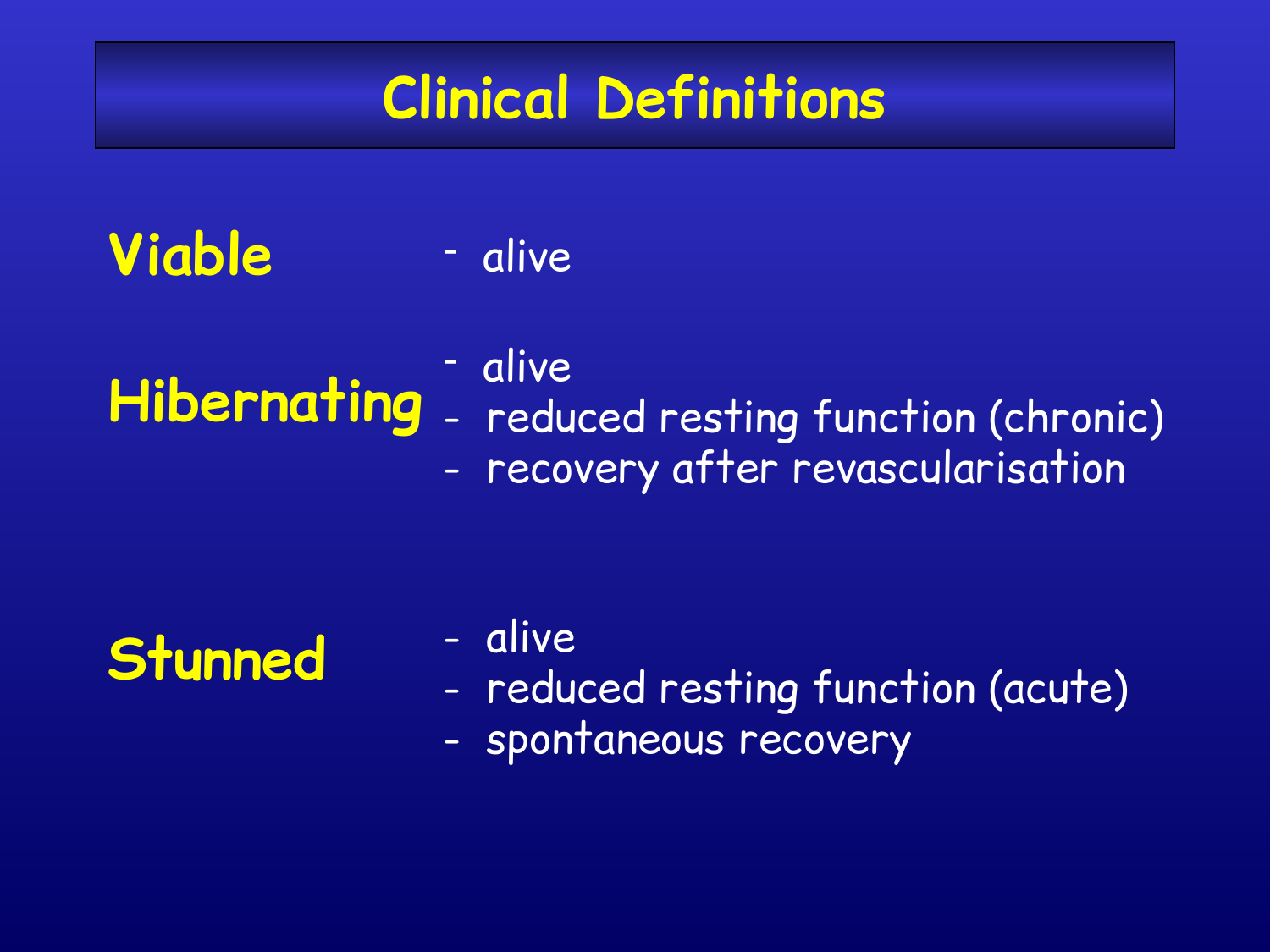

# Clinical Definitions
Viable
Hibernating

Stunned
  alive
  alive
-  reduced resting function (chronic)
-  recovery after revascularisation

-  alive
-  reduced resting function (acute)
-  spontaneous recovery